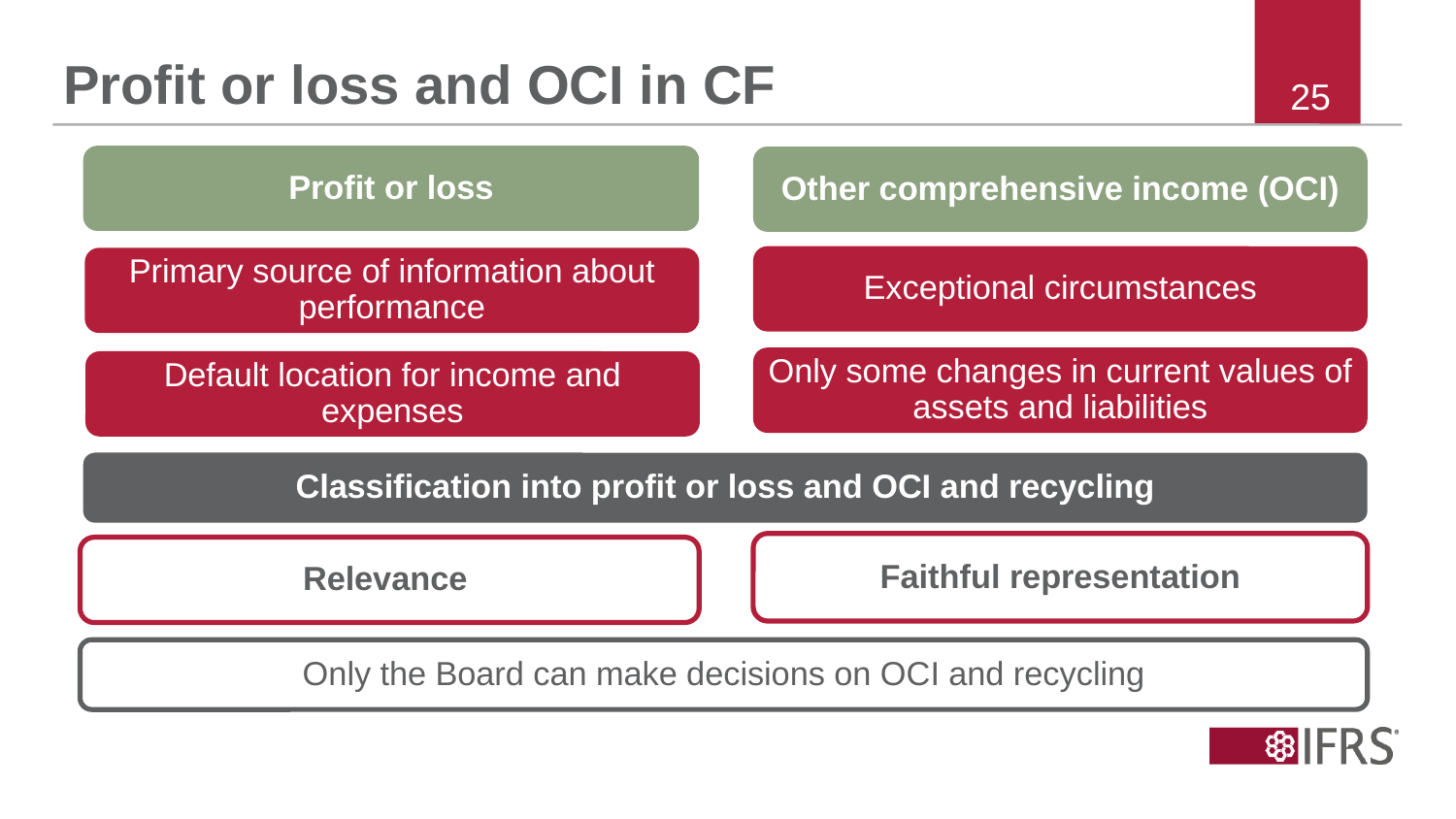

# Profit or loss and OCI in CF
Profit or loss
Other comprehensive income (OCI)
Exceptional circumstances
Primary source of information about performance
Only some changes in current values of assets and liabilities
Default location for income and expenses
Classification into profit or loss and OCI and recycling
Faithful representation
Relevance
Only the Board can make decisions on OCI and recycling